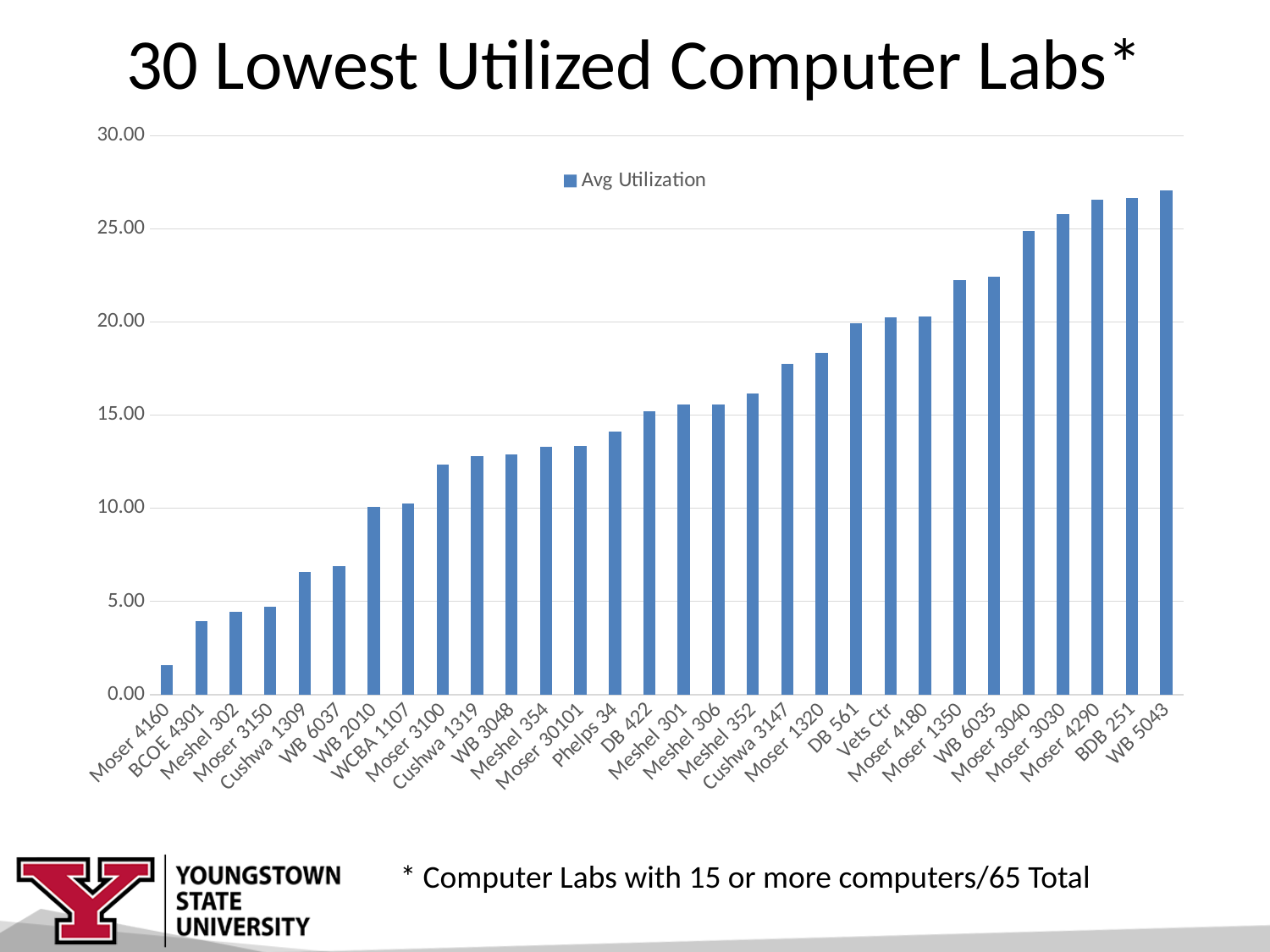

# 30 Lowest Utilized Computer Labs*

### Chart

| Category | Avg Utilization |
|---|---|
| Moser 4160 | 1.59 |
| BCOE 4301 | 3.94 |
| Meshel 302 | 4.43 |
| Moser 3150 | 4.7 |
| Cushwa 1309 | 6.59 |
| WB 6037 | 6.91 |
| WB 2010 | 10.06 |
| WCBA 1107 | 10.27 |
| Moser 3100 | 12.36 |
| Cushwa 1319 | 12.78 |
| WB 3048 | 12.87 |
| Meshel 354 | 13.29 |
| Moser 30101 | 13.33 |
| Phelps 34 | 14.11 |
| DB 422 | 15.22 |
| Meshel 301 | 15.58 |
| Meshel 306 | 15.59 |
| Meshel 352 | 16.16 |
| Cushwa 3147 | 17.75 |
| Moser 1320 | 18.33 |
| DB 561 | 19.91 |
| Vets Ctr | 20.26 |
| Moser 4180 | 20.3 |
| Moser 1350 | 22.24 |
| WB 6035 | 22.42 |
| Moser 3040 | 24.88 |
| Moser 3030 | 25.8 |
| Moser 4290 | 26.58 |
| BDB 251 | 26.63 |
| WB 5043 | 27.06 |
* Computer Labs with 15 or more computers/65 Total